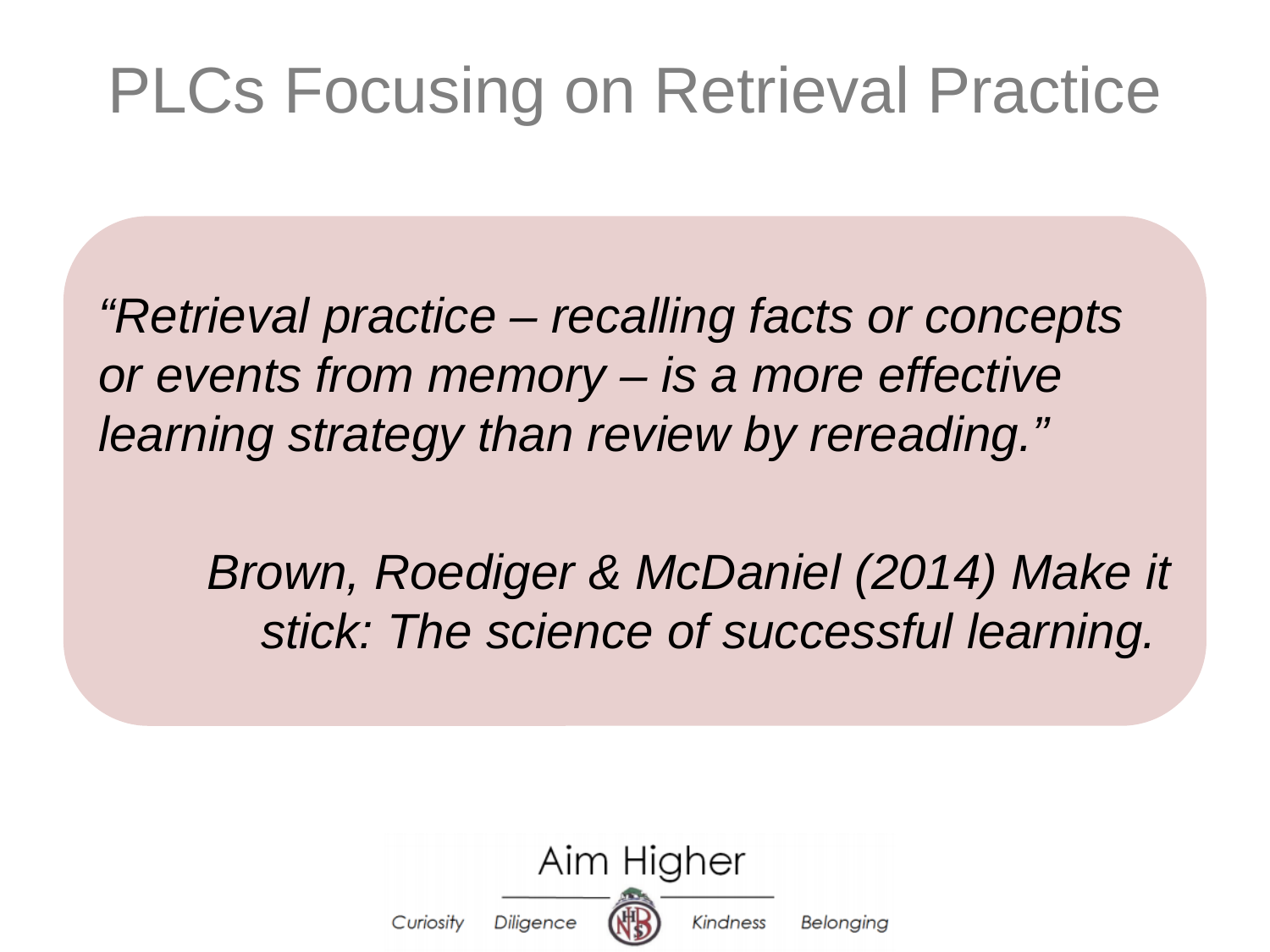

# PLCs Focusing on Retrieval Practice
“Retrieval practice – recalling facts or concepts or events from memory – is a more effective learning strategy than review by rereading.”

Brown, Roediger & McDaniel (2014) Make it stick: The science of successful learning.